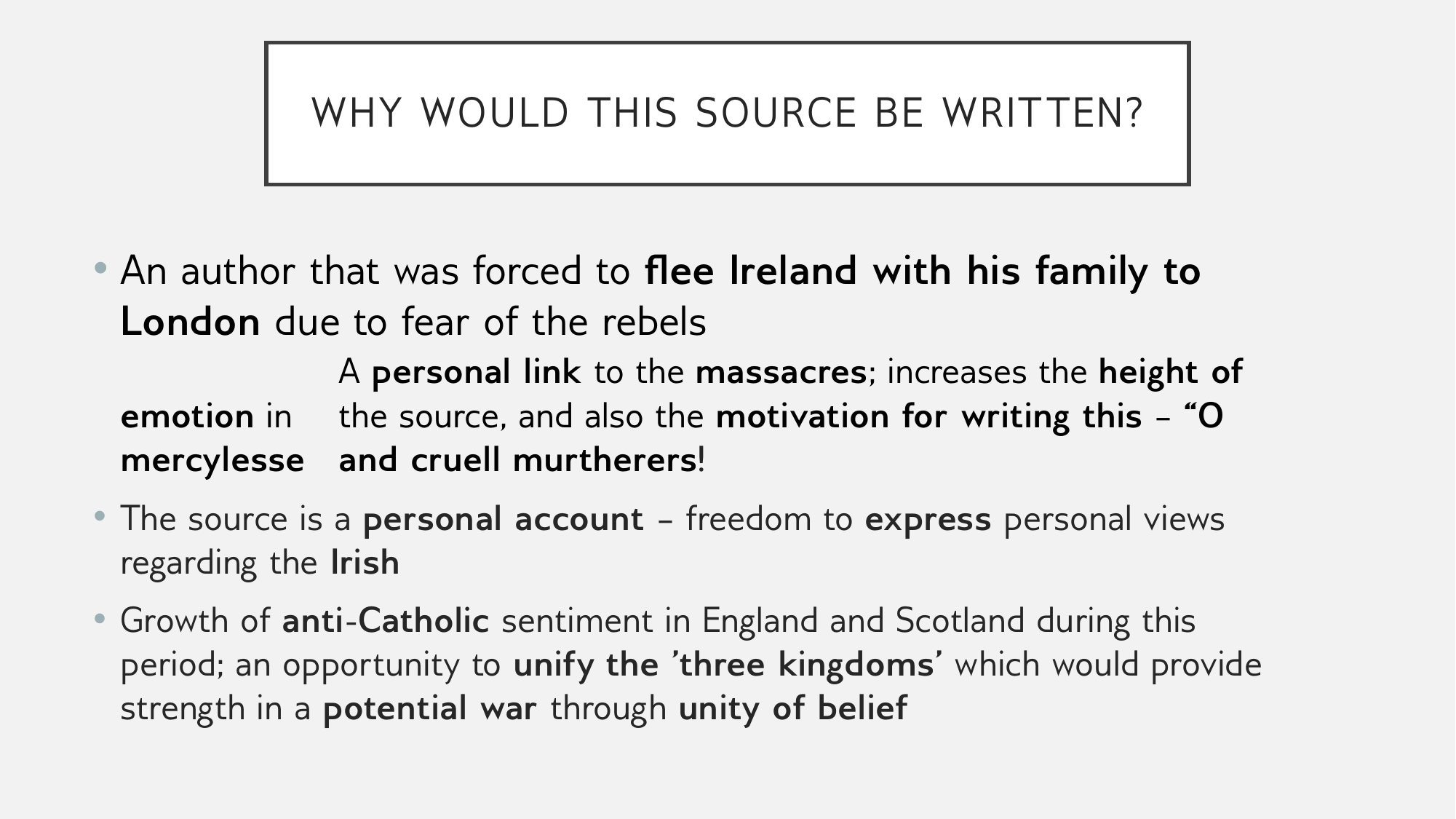

# WHY WOULD THIS SOURCE BE WRITTEN?
An author that was forced to flee Ireland with his family to London due to fear of the rebels							A personal link to the massacres; increases the height of emotion in 	the source, and also the motivation for writing this – “O mercylesse 	and cruell murtherers!
The source is a personal account – freedom to express personal views regarding the Irish
Growth of anti-Catholic sentiment in England and Scotland during this period; an opportunity to unify the ’three kingdoms’ which would provide strength in a potential war through unity of belief